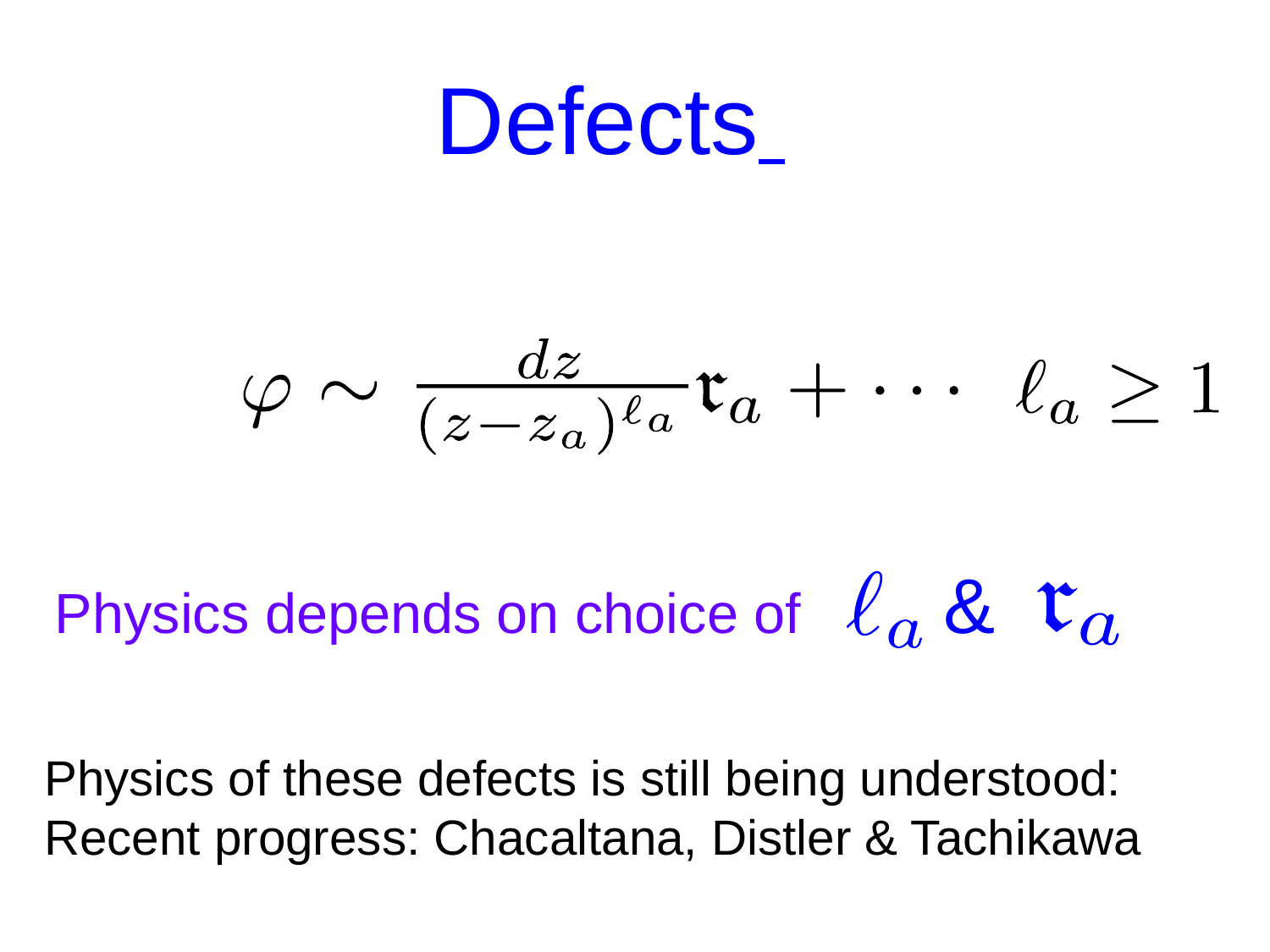

Defects

&
Physics depends on choice of

Physics of these defects is still being understood: Recent progress: Chacaltana, Distler & Tachikawa